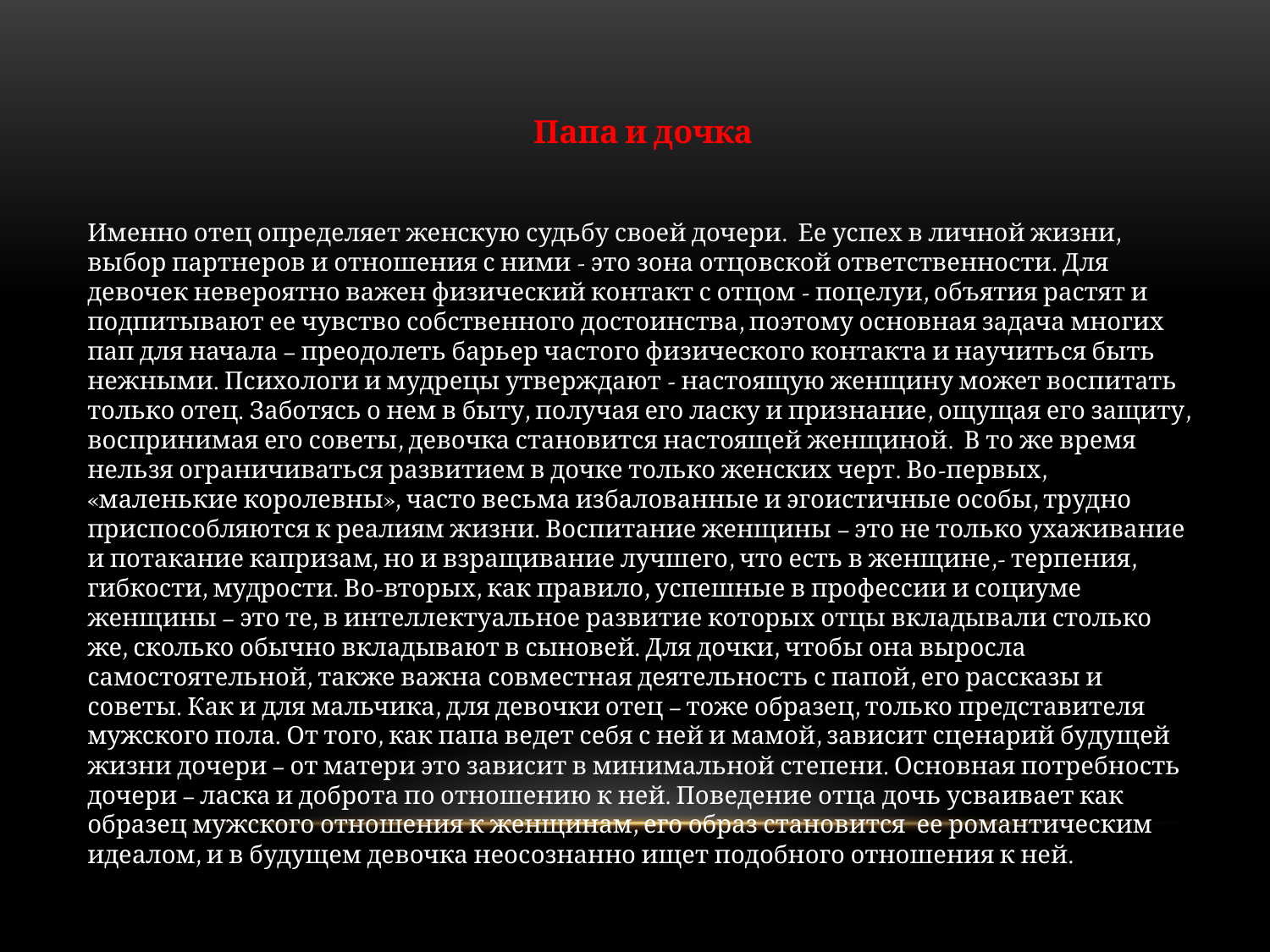

Папа и дочка

Именно отец определяет женскую судьбу своей дочери.  Ее успех в личной жизни, выбор партнеров и отношения с ними - это зона отцовской ответственности. Для девочек невероятно важен физический контакт с отцом - поцелуи, объятия растят и подпитывают ее чувство собственного достоинства, поэтому основная задача многих пап для начала – преодолеть барьер частого физического контакта и научиться быть нежными. Психологи и мудрецы утверждают - настоящую женщину может воспитать только отец. Заботясь о нем в быту, получая его ласку и признание, ощущая его защиту, воспринимая его советы, девочка становится настоящей женщиной.  В то же время нельзя ограничиваться развитием в дочке только женских черт. Во-первых, «маленькие королевны», часто весьма избалованные и эгоистичные особы, трудно приспособляются к реалиям жизни. Воспитание женщины – это не только ухаживание и потакание капризам, но и взращивание лучшего, что есть в женщине,- терпения, гибкости, мудрости. Во-вторых, как правило, успешные в профессии и социуме женщины – это те, в интеллектуальное развитие которых отцы вкладывали столько же, сколько обычно вкладывают в сыновей. Для дочки, чтобы она выросла самостоятельной, также важна совместная деятельность с папой, его рассказы и советы. Как и для мальчика, для девочки отец – тоже образец, только представителя мужского пола. От того, как папа ведет себя с ней и мамой, зависит сценарий будущей жизни дочери – от матери это зависит в минимальной степени. Основная потребность дочери – ласка и доброта по отношению к ней. Поведение отца дочь усваивает как образец мужского отношения к женщинам, его образ становится  ее романтическим идеалом, и в будущем девочка неосознанно ищет подобного отношения к ней.